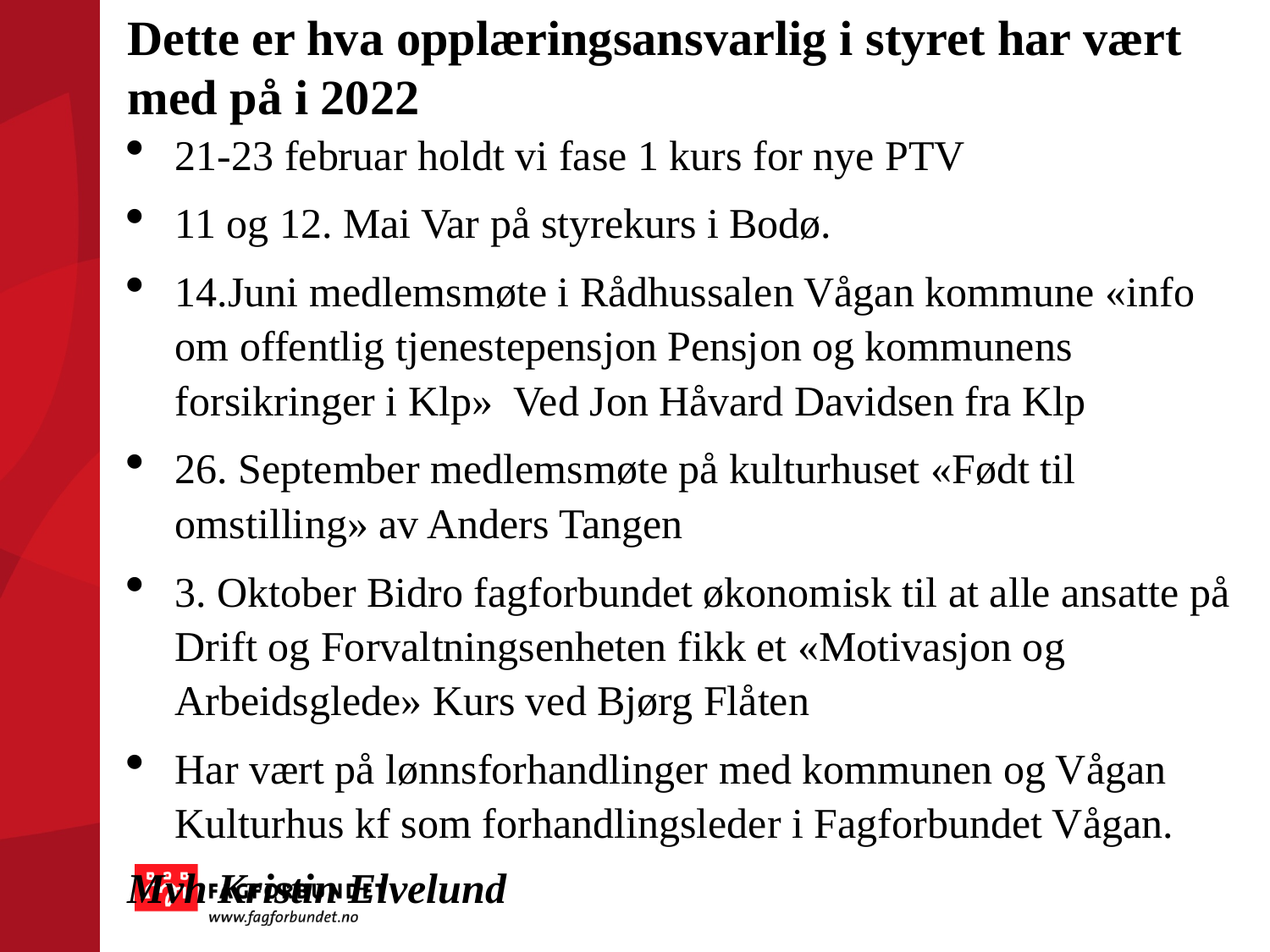

Dette er hva opplæringsansvarlig i styret har vært med på i 2022
21-23 februar holdt vi fase 1 kurs for nye PTV
11 og 12. Mai Var på styrekurs i Bodø.
14.Juni medlemsmøte i Rådhussalen Vågan kommune «info om offentlig tjenestepensjon Pensjon og kommunens forsikringer i Klp»  Ved Jon Håvard Davidsen fra Klp
26. September medlemsmøte på kulturhuset «Født til omstilling» av Anders Tangen
3. Oktober Bidro fagforbundet økonomisk til at alle ansatte på Drift og Forvaltningsenheten fikk et «Motivasjon og Arbeidsglede» Kurs ved Bjørg Flåten
Har vært på lønnsforhandlinger med kommunen og Vågan Kulturhus kf som forhandlingsleder i Fagforbundet Vågan.
Mvh Kristin Elvelund